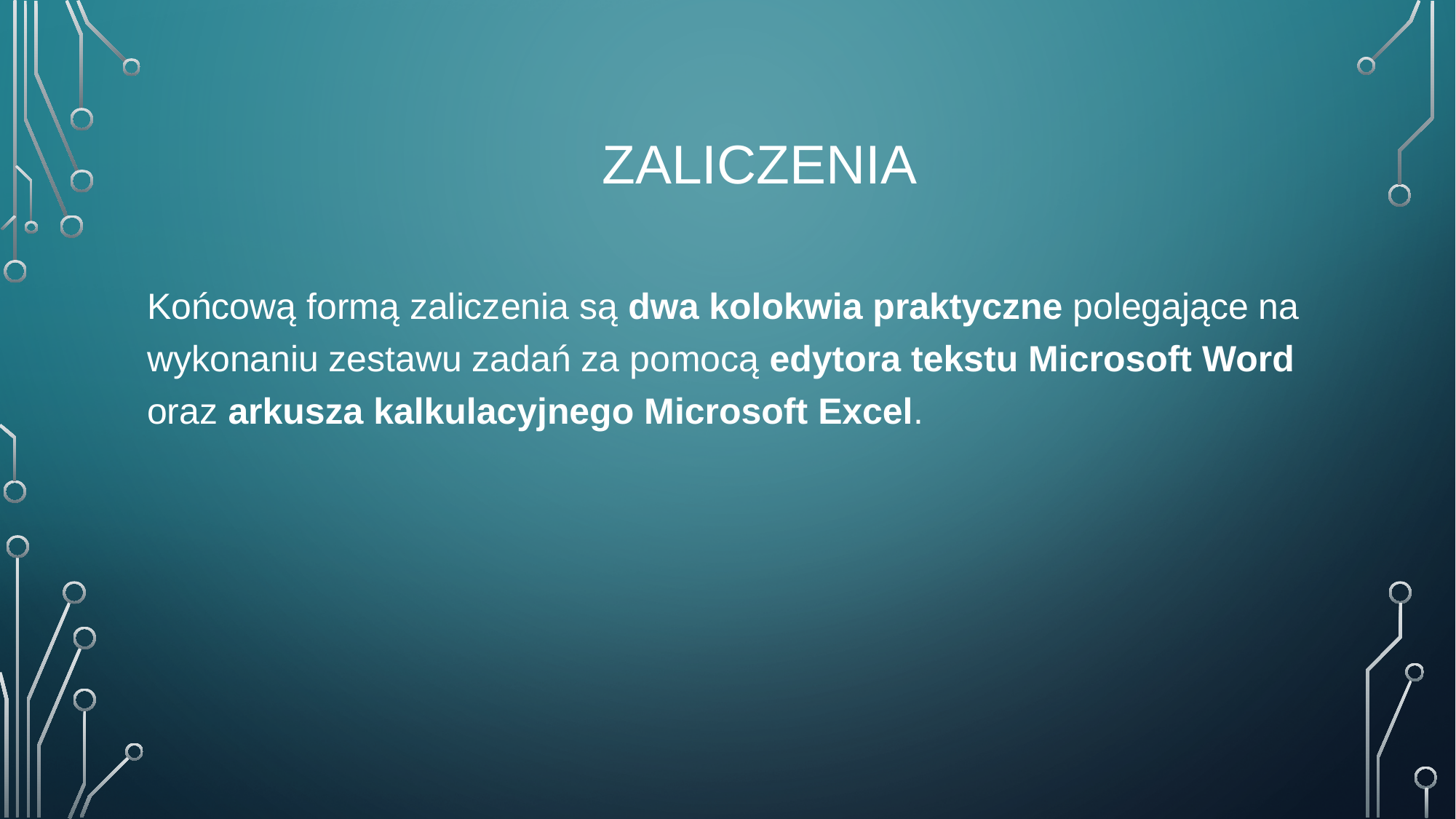

# Zaliczenia
Końcową formą zaliczenia są dwa kolokwia praktyczne polegające na wykonaniu zestawu zadań za pomocą edytora tekstu Microsoft Word oraz arkusza kalkulacyjnego Microsoft Excel.